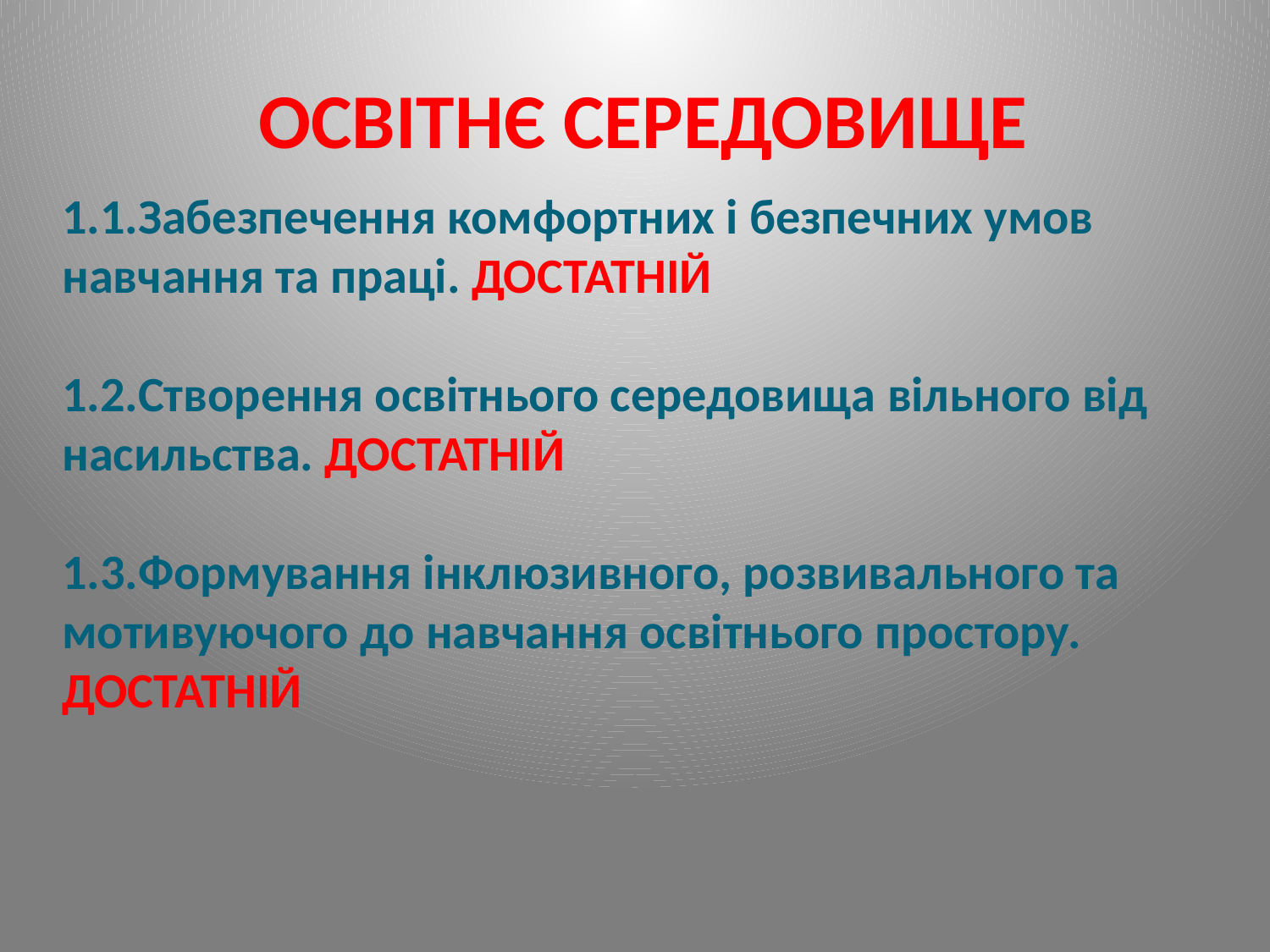

# ОСВІТНЄ СЕРЕДОВИЩЕ
1.1.Забезпечення комфортних і безпечних умов навчання та праці. ДОСТАТНІЙ

1.2.Створення освітнього середовища вільного від насильства. ДОСТАТНІЙ
1.3.Формування інклюзивного, розвивального та мотивуючого до навчання освітнього простору. ДОСТАТНІЙ